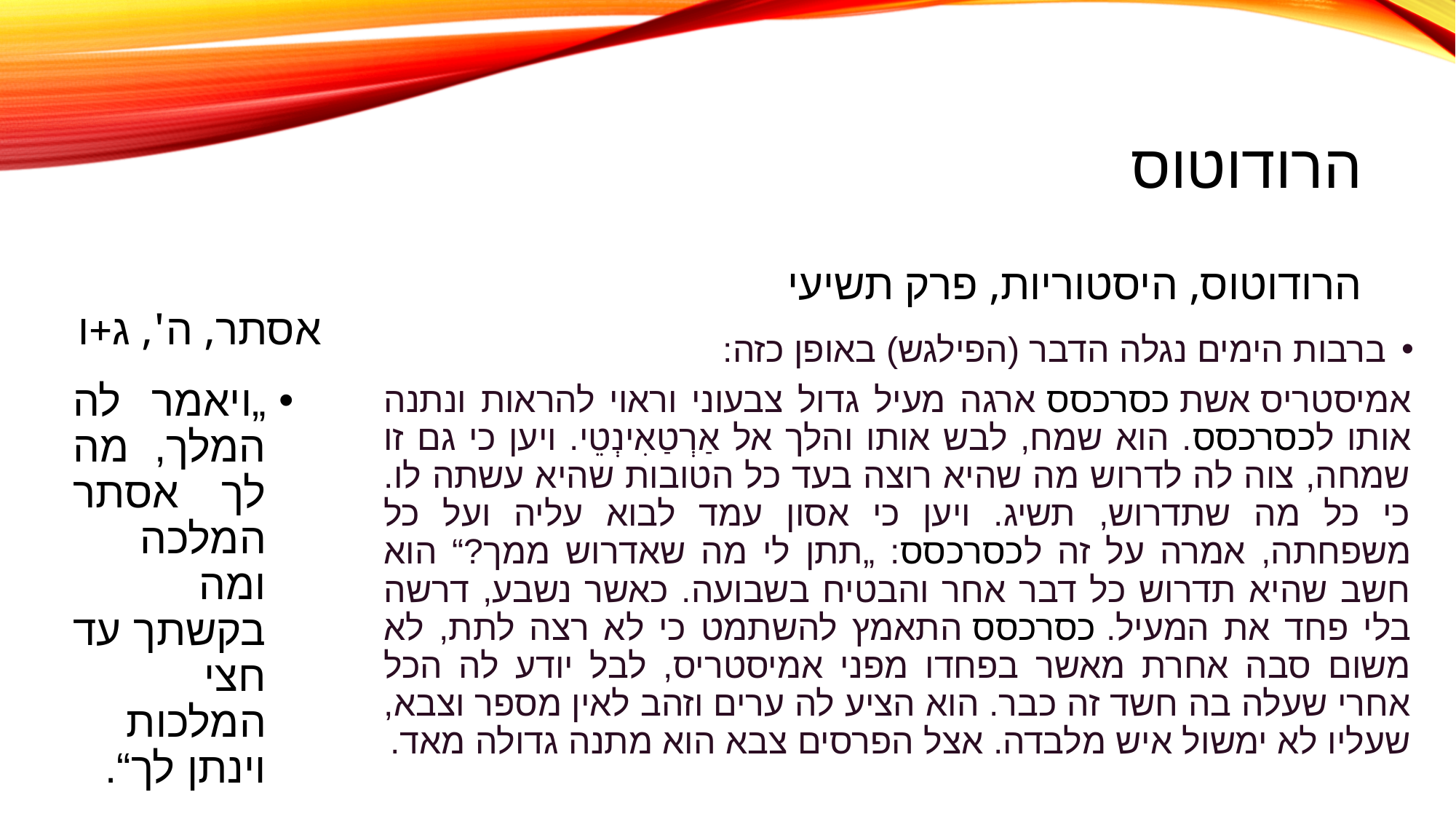

# הרודוטוס
הרודוטוס, היסטוריות, פרק תשיעי
אסתר, ה', ג+ו
ברבות הימים נגלה הדבר (הפילגש) באופן כזה:
אמיסטריס אשת כסרכסס ארגה מעיל גדול צבעוני וראוי להראות ונתנה אותו לכסרכסס. הוא שמח, לבש אותו והלך אל אַרְטַאִינְטֵי. ויען כי גם זו שמחה, צוה לה לדרוש מה שהיא רוצה בעד כל הטובות שהיא עשתה לו. כי כל מה שתדרוש, תשיג. ויען כי אסון עמד לבוא עליה ועל כל משפחתה, אמרה על זה לכסרכסס: „תתן לי מה שאדרוש ממך?“ הוא חשב שהיא תדרוש כל דבר אחר והבטיח בשבועה. כאשר נשבע, דרשה בלי פחד את המעיל. כסרכסס התאמץ להשתמט כי לא רצה לתת, לא משום סבה אחרת מאשר בפחדו מפני אמיסטריס, לבל יודע לה הכל אחרי שעלה בה חשד זה כבר. הוא הציע לה ערים וזהב לאין מספר וצבא, שעליו לא ימשול איש מלבדה. אצל הפרסים צבא הוא מתנה גדולה מאד.
„ויאמר לה המלך, מה לך אסתר המלכה ומה בקשתך עד חצי המלכות וינתן לך“.